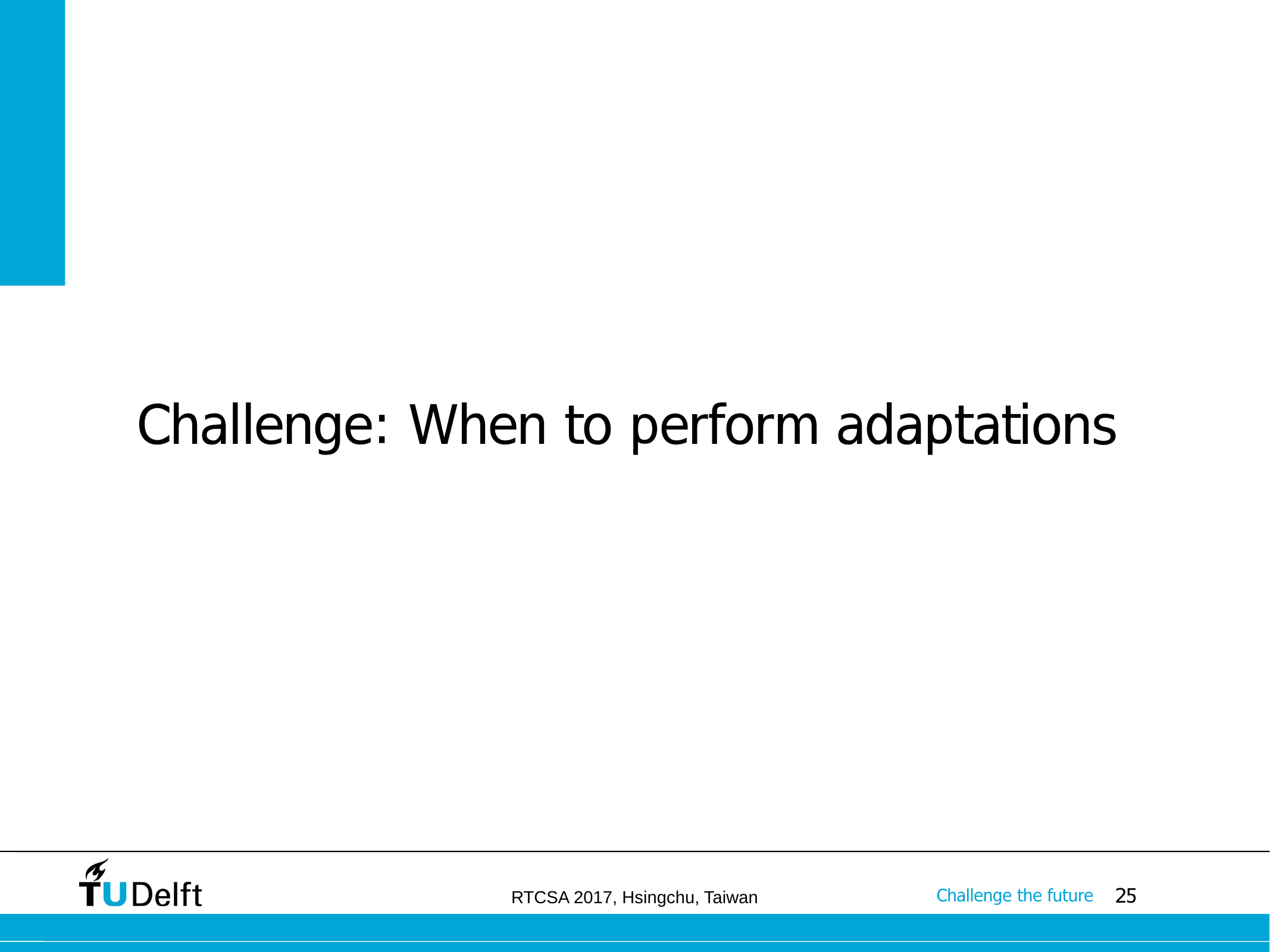

# Challenge: When to perform adaptations
RTCSA 2017, Hsingchu, Taiwan